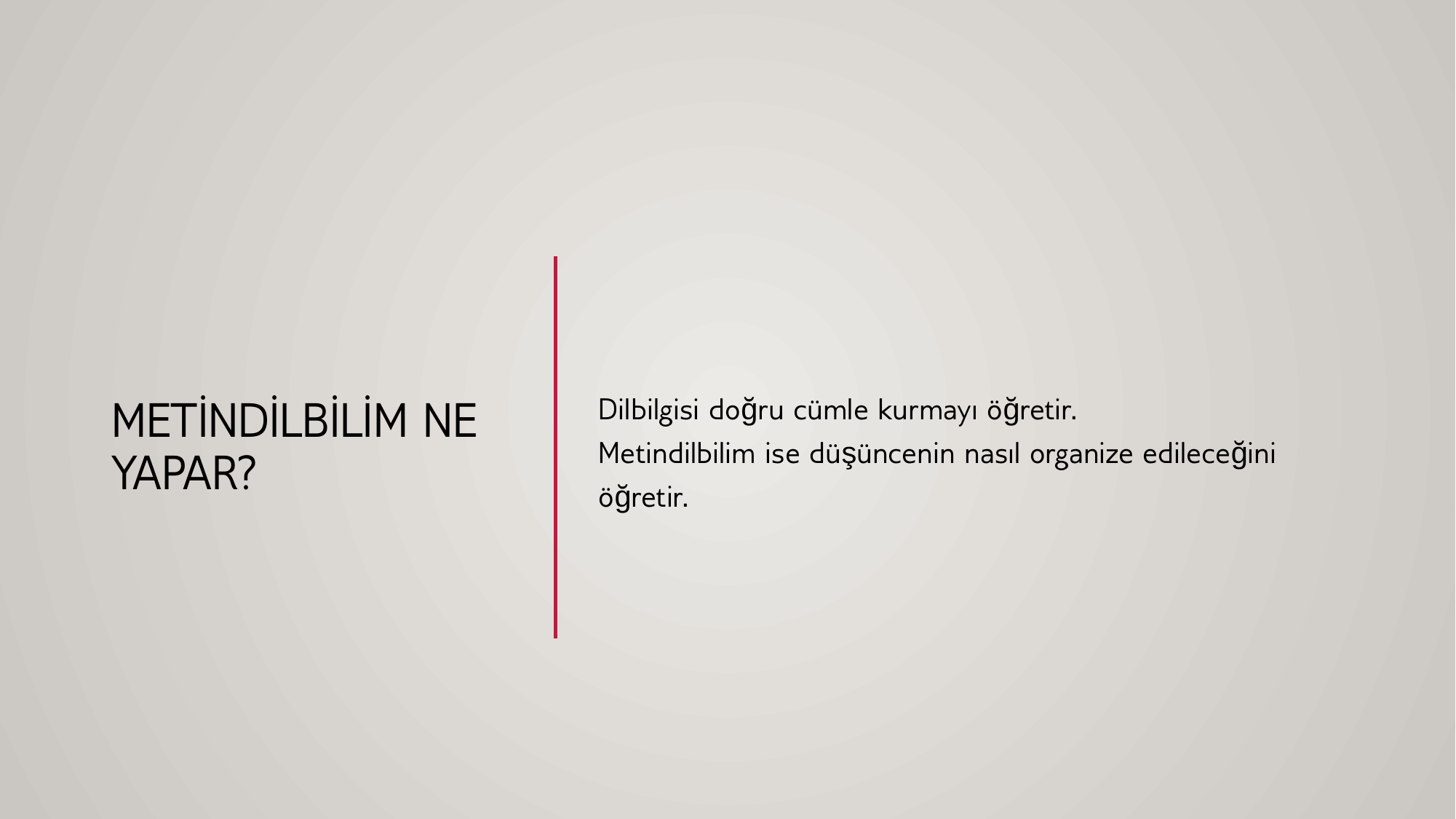

# Metindilbilim ne yapar?
Dilbilgisi doğru cümle kurmayı öğretir.
Metindilbilim ise düşüncenin nasıl organize edileceğini öğretir.